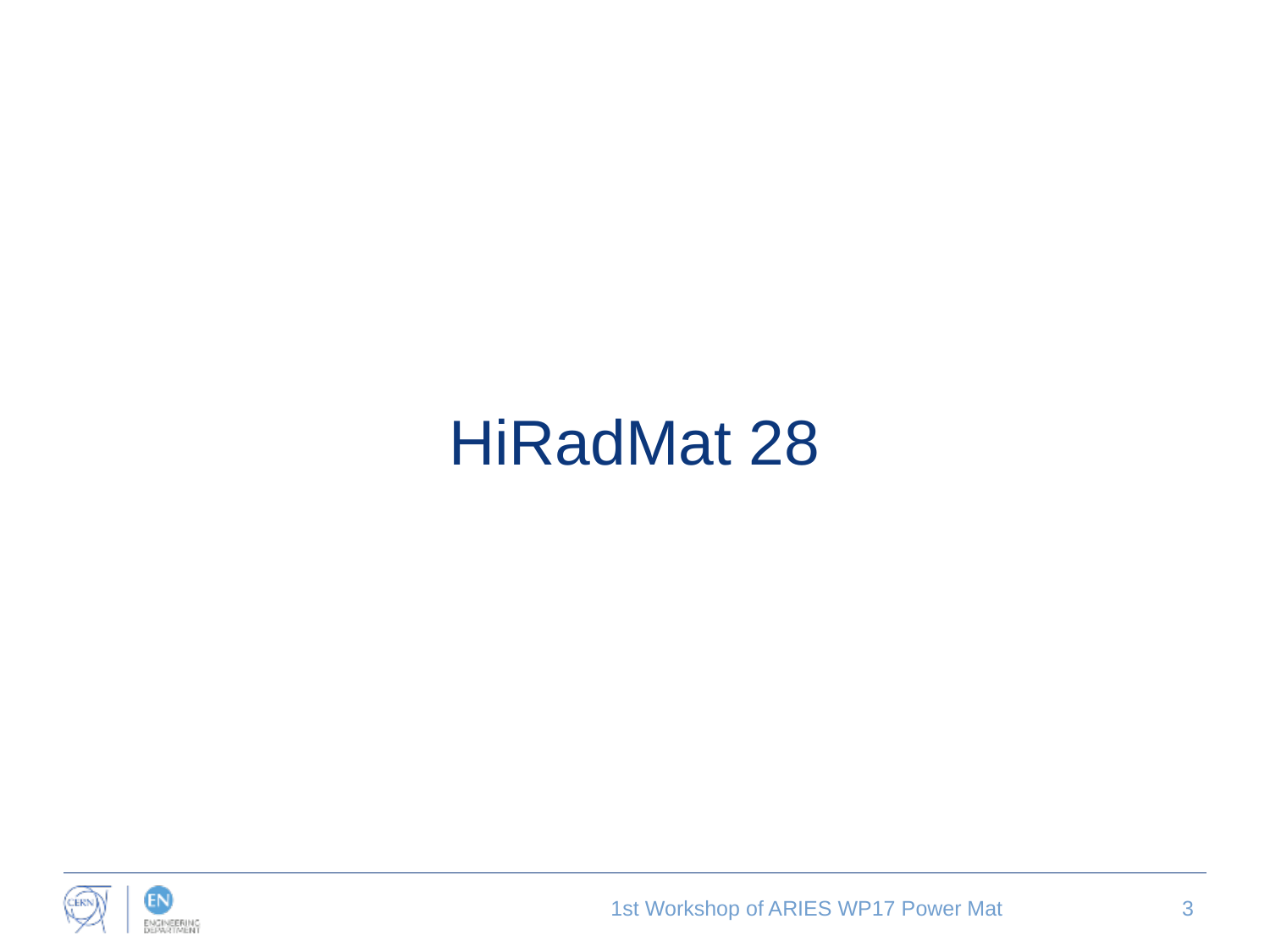

# HiRadMat 28
1st Workshop of ARIES WP17 Power Mat
3